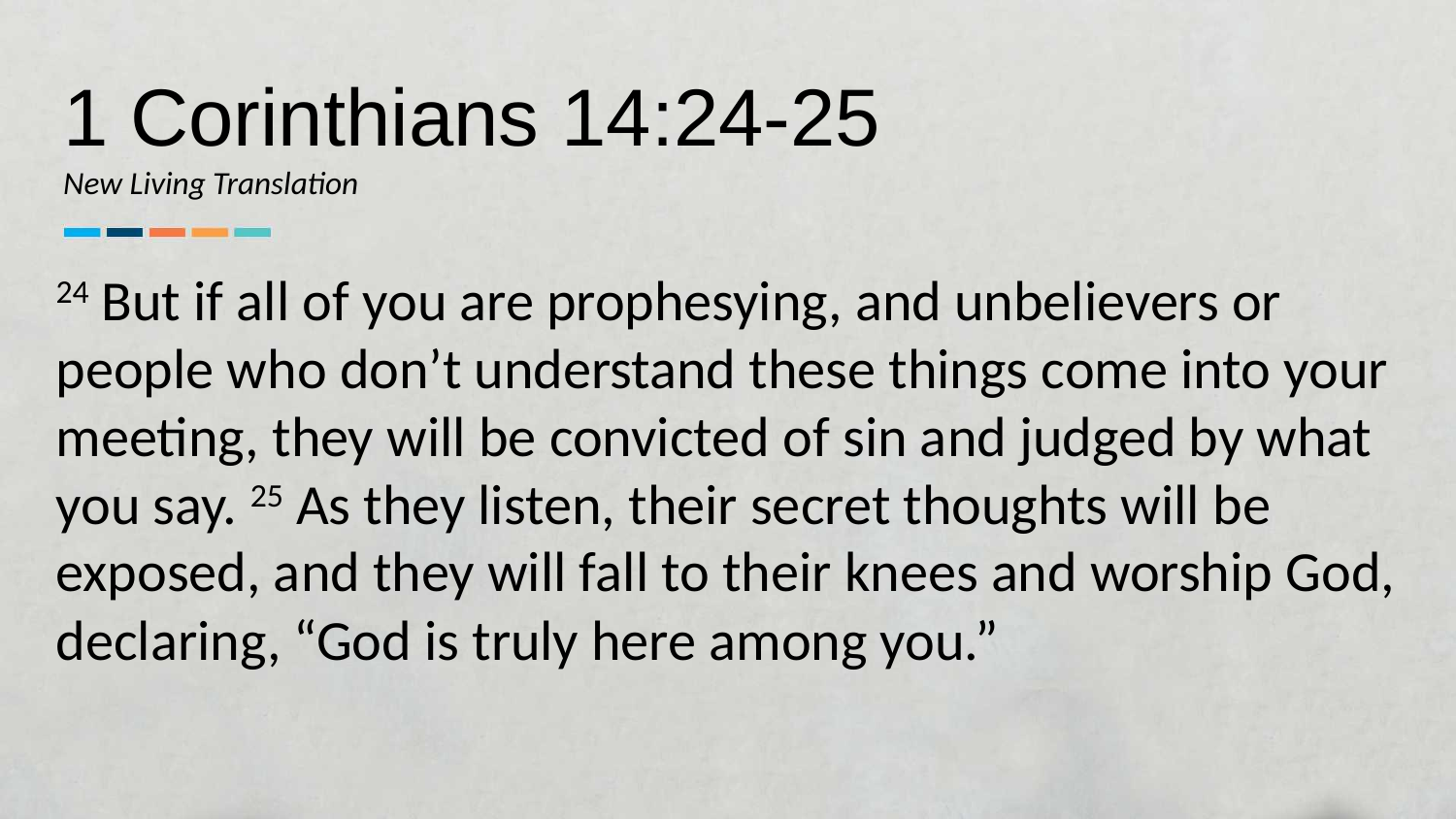

1 Corinthians 14:24-25
New Living Translation
24 But if all of you are prophesying, and unbelievers or people who don’t understand these things come into your meeting, they will be convicted of sin and judged by what you say. 25 As they listen, their secret thoughts will be exposed, and they will fall to their knees and worship God, declaring, “God is truly here among you.”